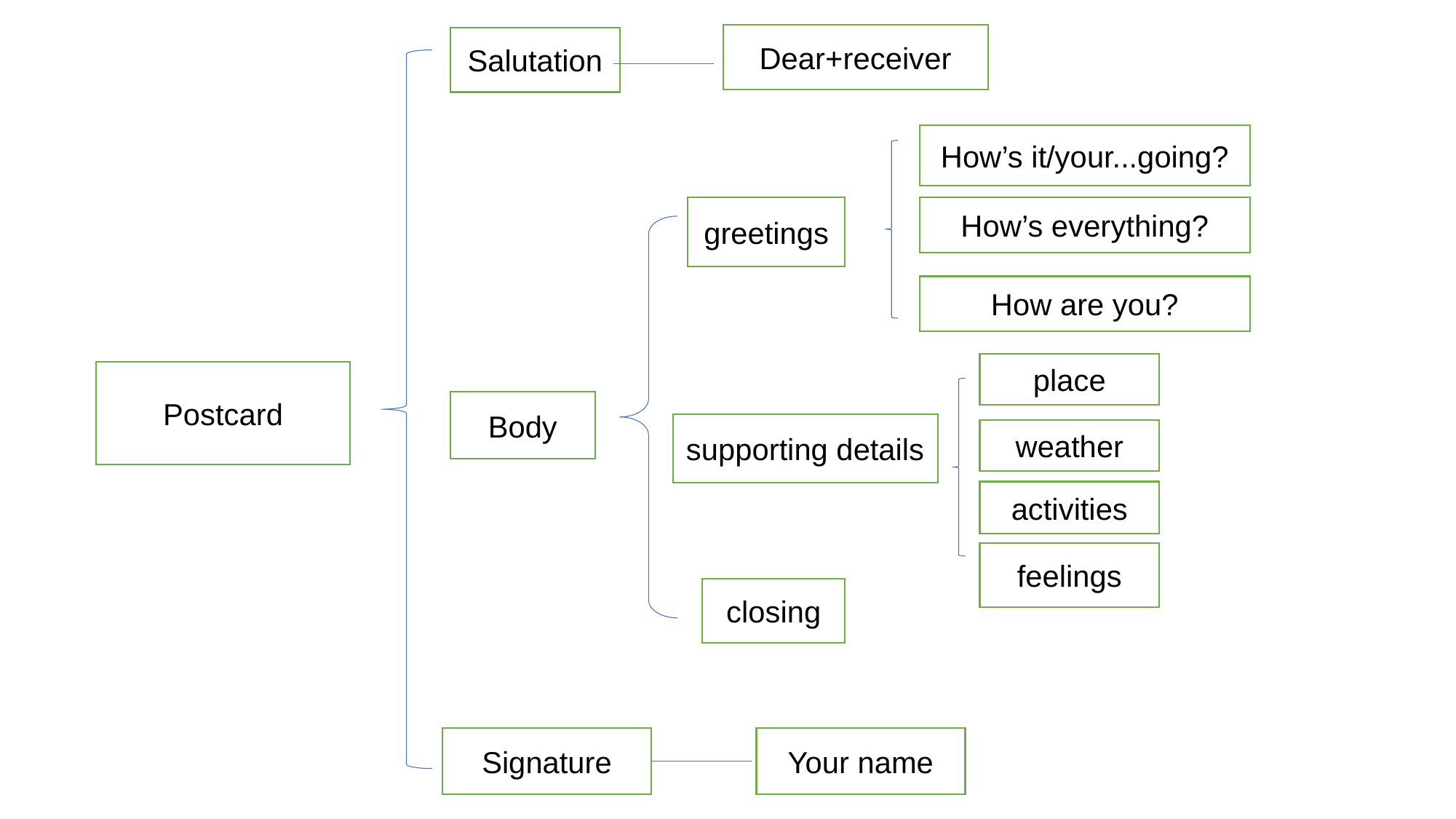

Dear+receiver
Salutation

How’s it/your...going?

greetings
How’s everything?

How are you?
place
Postcard

Body
supporting details
weather
activities
feelings
closing
Signature
Your name